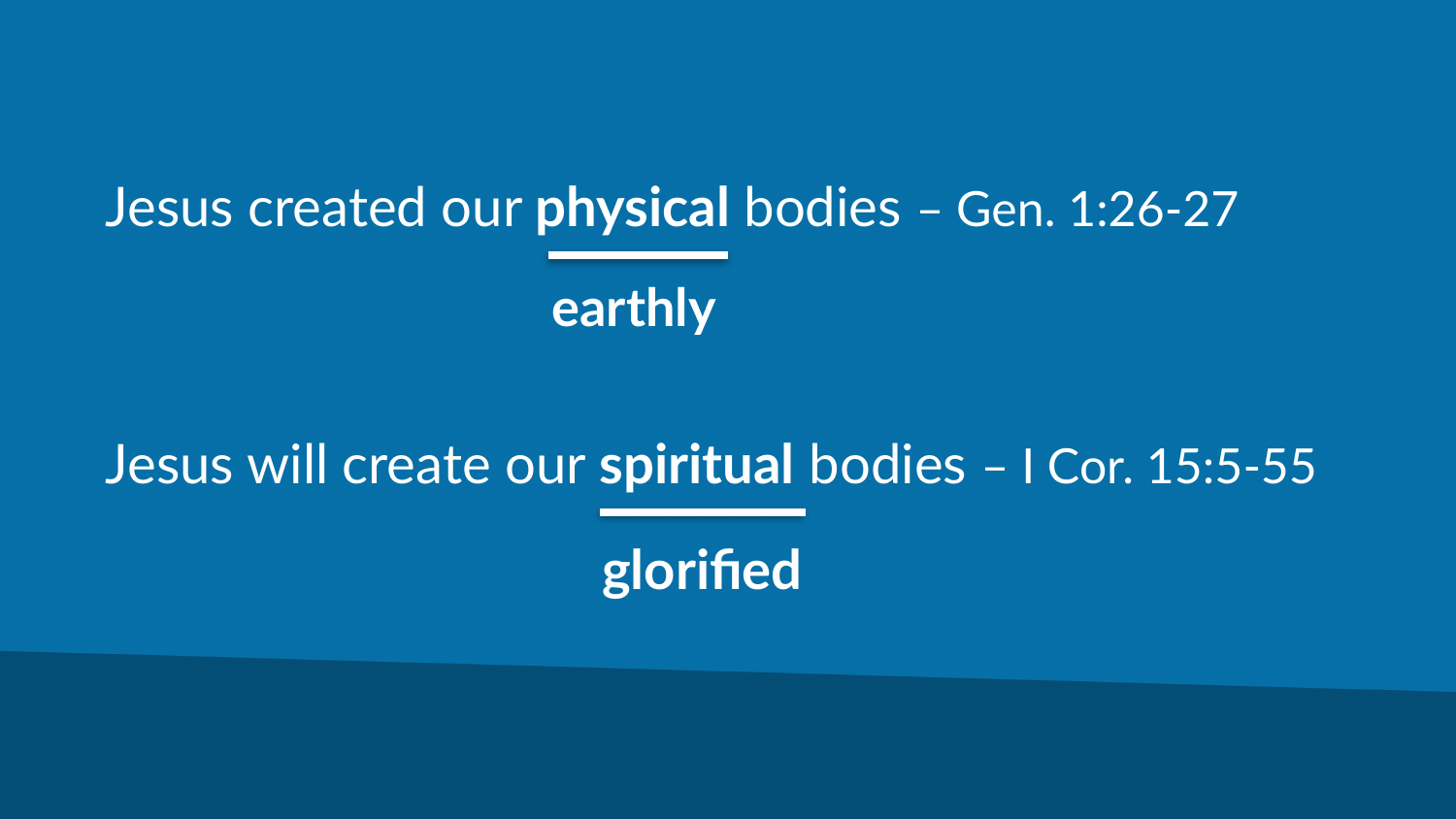

Jesus created our physical bodies – Gen. 1:26-27
earthly
Jesus will create our spiritual bodies – I Cor. 15:5-55
glorified